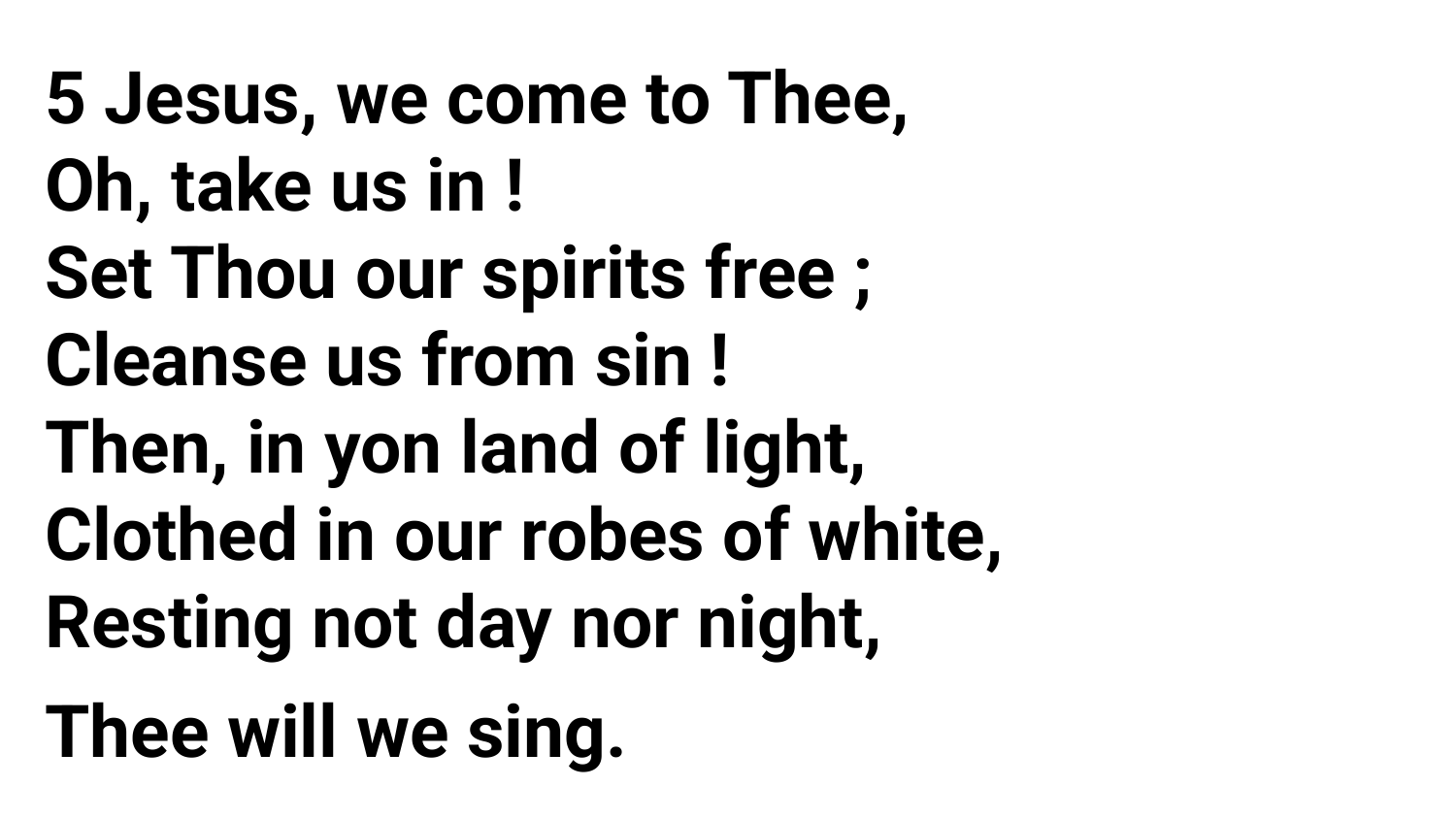

5 Jesus, we come to Thee,
Oh, take us in !
Set Thou our spirits free ;
Cleanse us from sin !
Then, in yon land of light,
Clothed in our robes of white,
Resting not day nor night,
Thee will we sing.